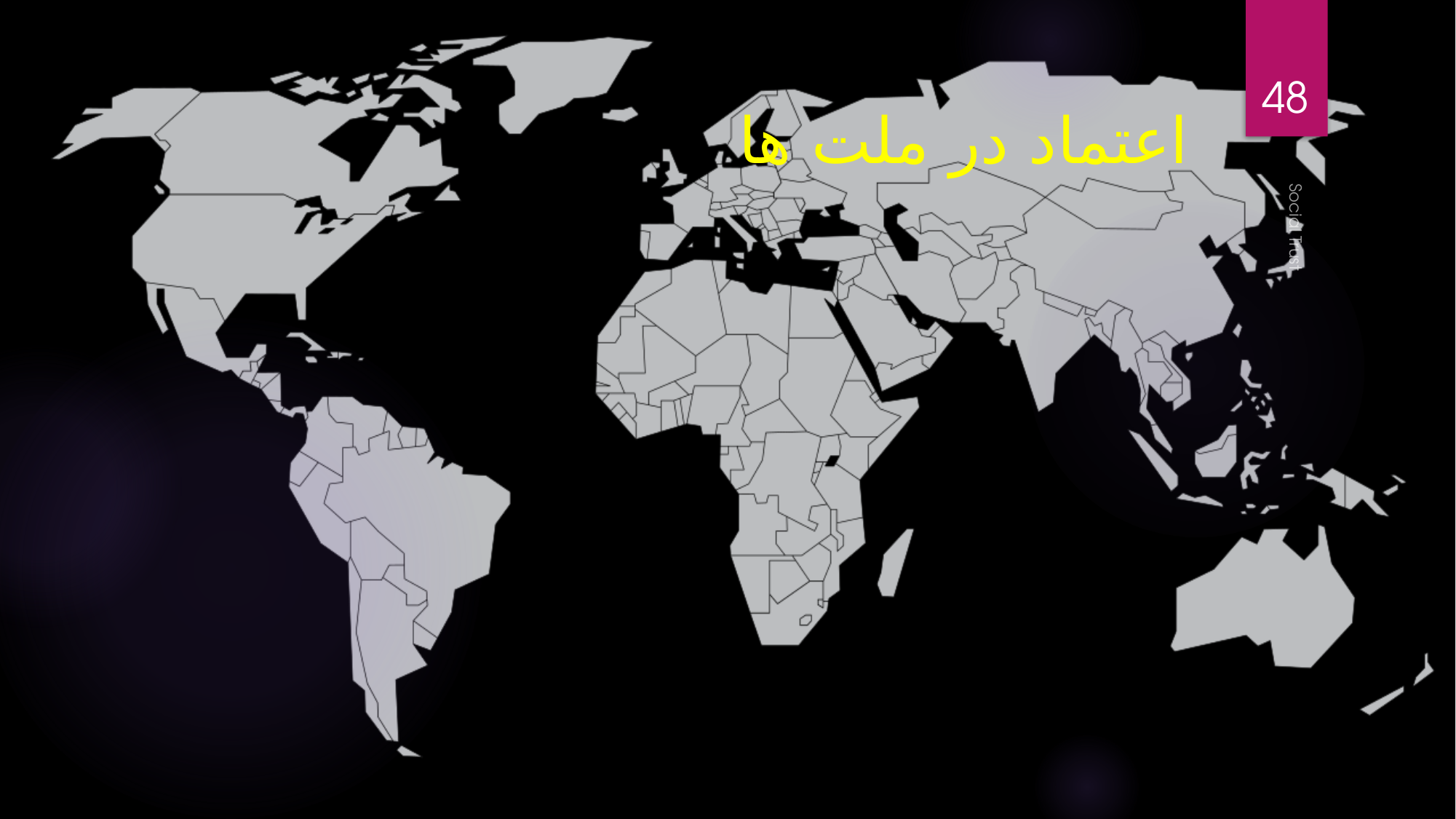

48
# اعتماد در ملت ها
Social Trust